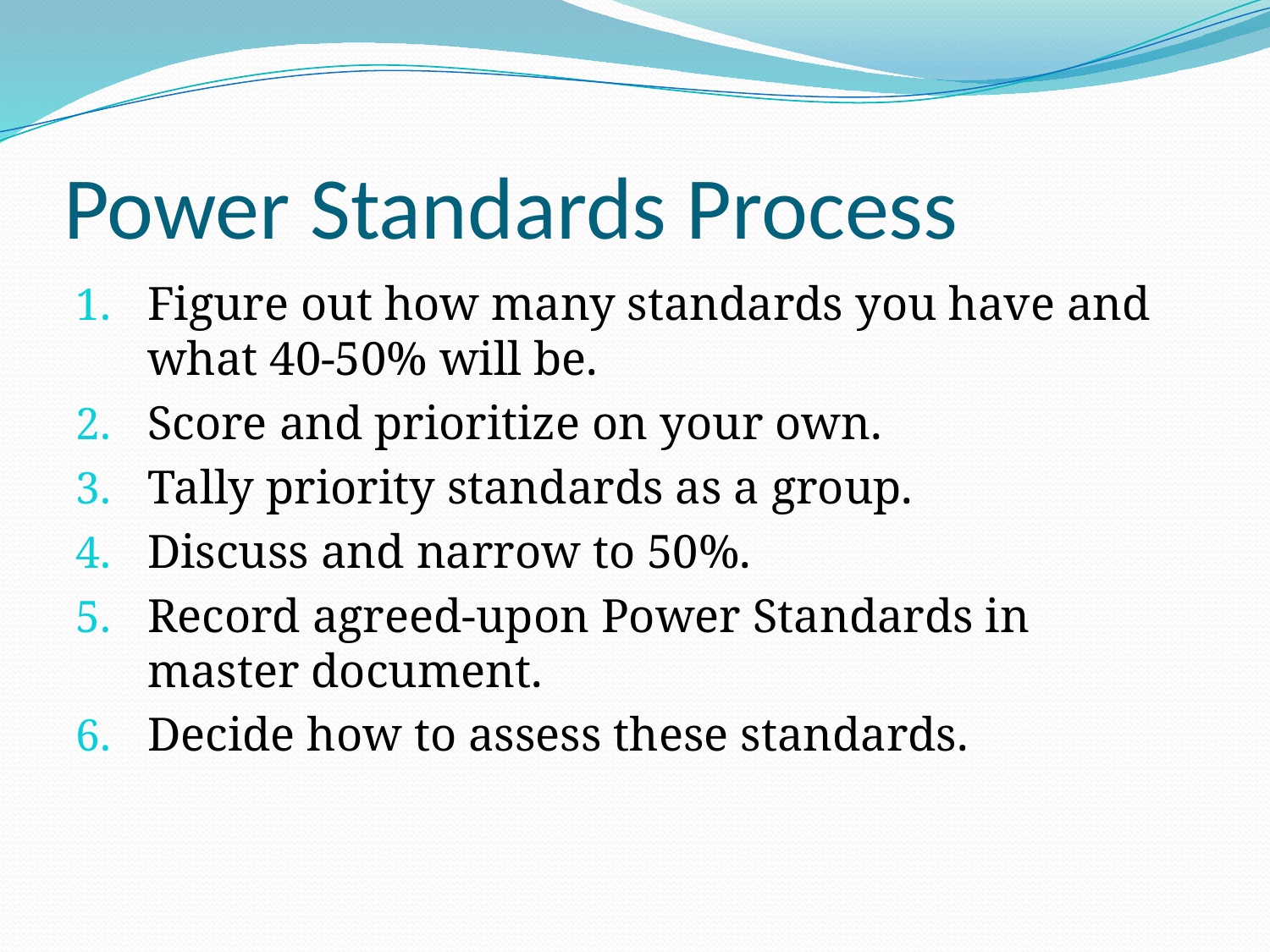

# Power Standards Process
Figure out how many standards you have and what 40-50% will be.
Score and prioritize on your own.
Tally priority standards as a group.
Discuss and narrow to 50%.
Record agreed-upon Power Standards in master document.
Decide how to assess these standards.